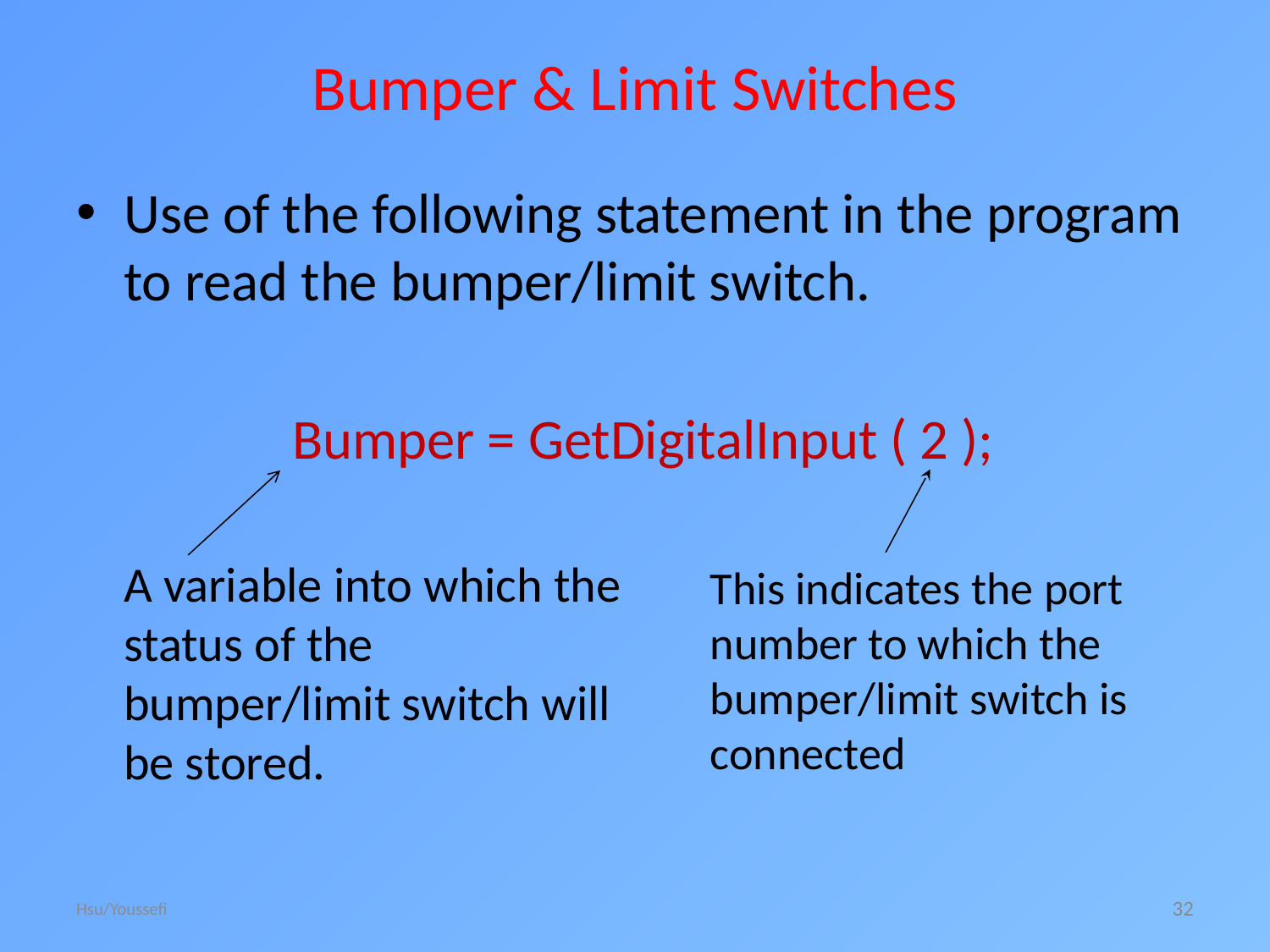

Bumper & Limit Switches
Use of the following statement in the program to read the bumper/limit switch.

                 Bumper = GetDigitalInput ( 2 );
A variable into which the status of the bumper/limit switch will be stored.
This indicates the port number to which the bumper/limit switch is connected
Hsu/Youssefi
32